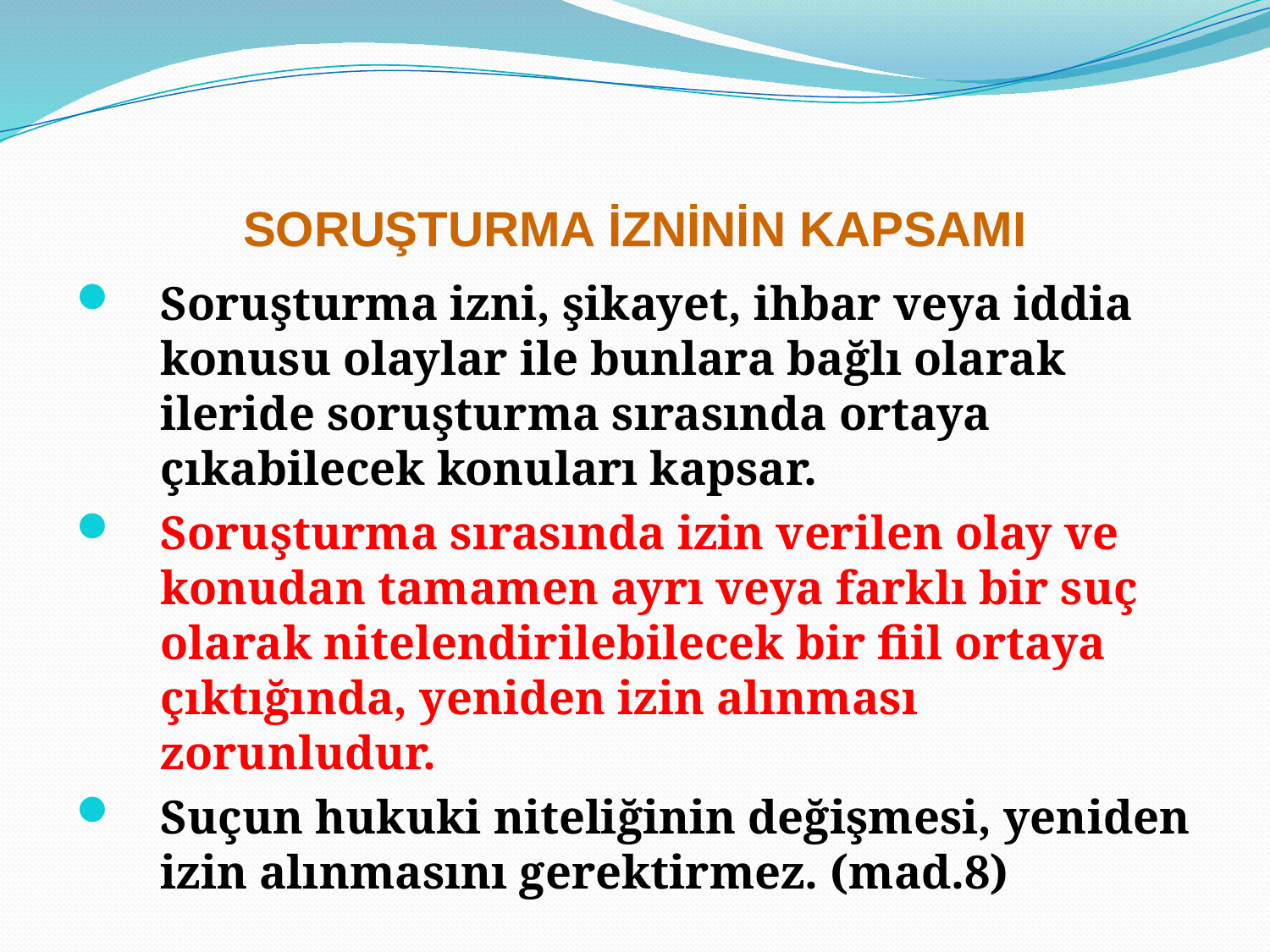

# SORUŞTURMA İZNİNİN KAPSAMI
Soruşturma izni, şikayet, ihbar veya iddia konusu olaylar ile bunlara bağlı olarak ileride soruşturma sırasında ortaya çıkabilecek konuları kapsar.
Soruşturma sırasında izin verilen olay ve konudan tamamen ayrı veya farklı bir suç olarak nitelendirilebilecek bir fiil ortaya çıktığında, yeniden izin alınması zorunludur.
Suçun hukuki niteliğinin değişmesi, yeniden izin alınmasını gerektirmez. (mad.8)